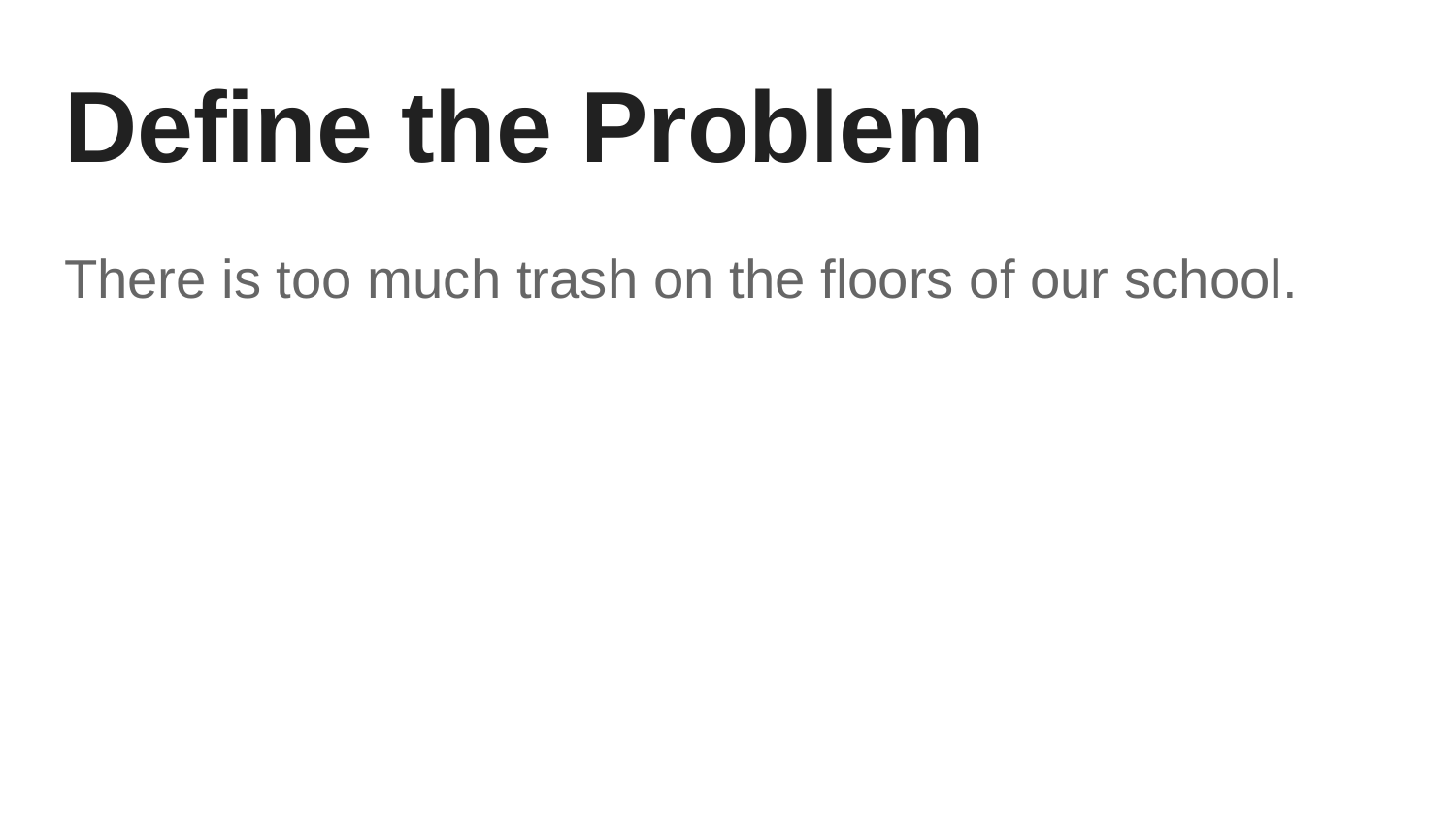

# Define the Problem
There is too much trash on the floors of our school.